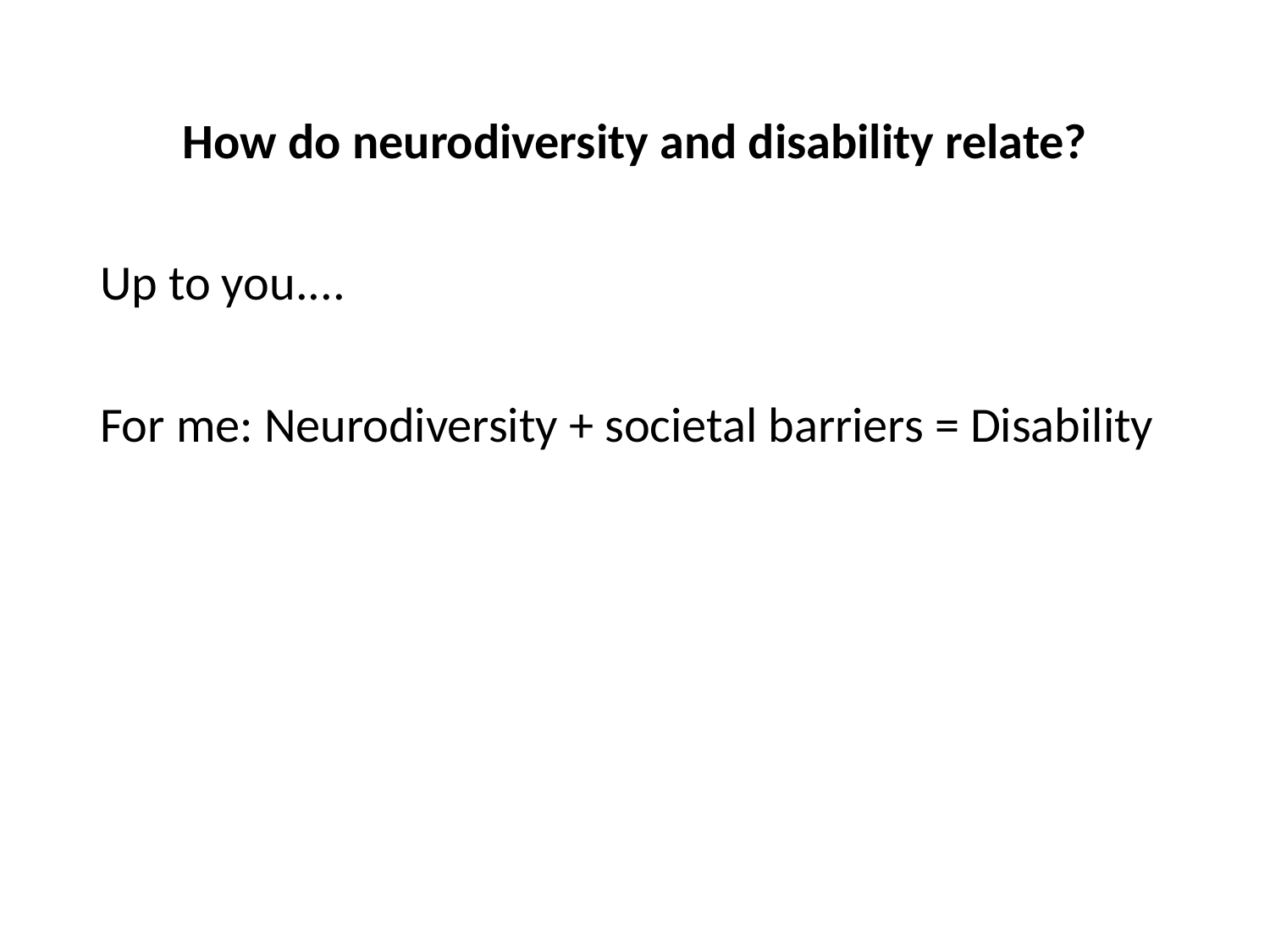

How do neurodiversity and disability relate?

Up to you....

For me: Neurodiversity + societal barriers = Disability